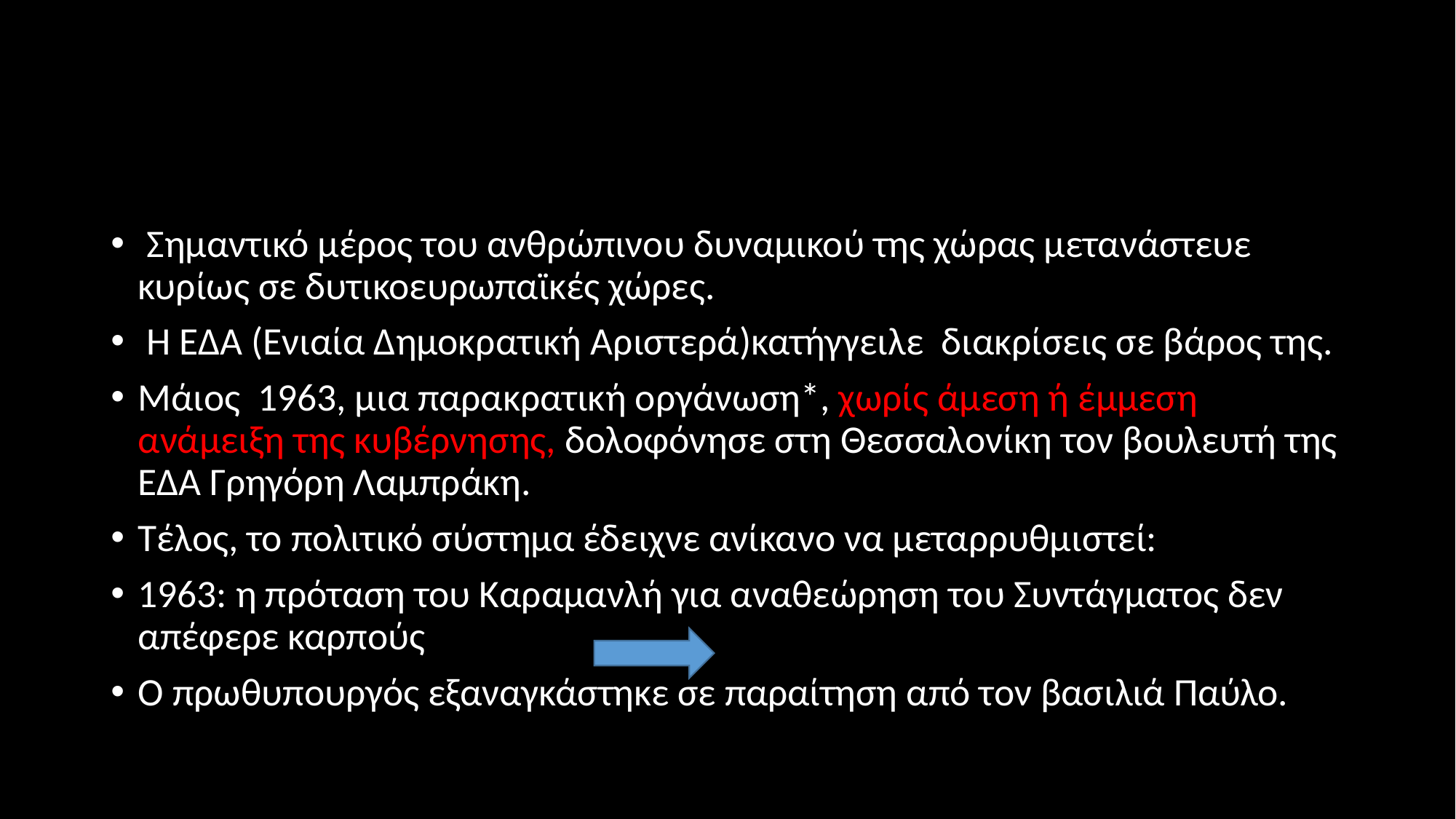

#
 Σημαντικό μέρος του ανθρώπινου δυναμικού της χώρας μετανάστευε κυρίως σε δυτικοευρωπαϊκές χώρες.
 Η ΕΔΑ (Ενιαία Δημοκρατική Αριστερά)κατήγγειλε  διακρίσεις σε βάρος της.
Μάιος  1963, μια παρακρατική οργάνωση*, χωρίς άμεση ή έμμεση ανάμειξη της κυβέρνησης, δολοφόνησε στη Θεσσαλονίκη τον βουλευτή της ΕΔΑ Γρηγόρη Λαμπράκη.
Τέλος, το πολιτικό σύστημα έδειχνε ανίκανο να μεταρρυθμιστεί:
1963: η πρόταση του Καραμανλή για αναθεώρηση του Συντάγματος δεν απέφερε καρπούς
Ο πρωθυπουργός εξαναγκάστηκε σε παραίτηση από τον βασιλιά Παύλο.